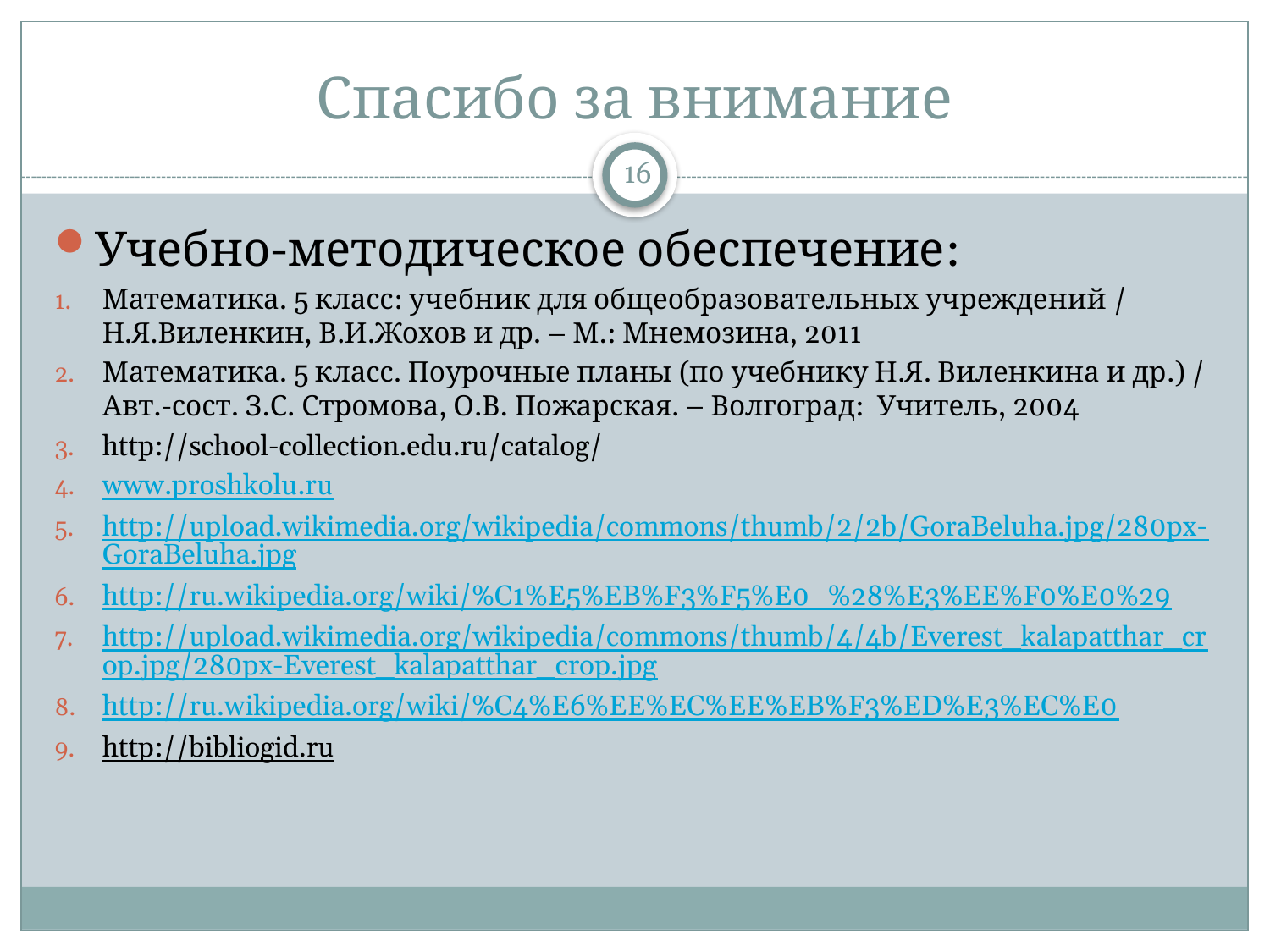

# Спасибо за внимание
16
Учебно-методическое обеспечение:
Математика. 5 класс: учебник для общеобразовательных учреждений / Н.Я.Виленкин, В.И.Жохов и др. – М.: Мнемозина, 2011
Математика. 5 класс. Поурочные планы (по учебнику Н.Я. Виленкина и др.) / Авт.-сост. З.С. Стромова, О.В. Пожарская. – Волгоград:  Учитель, 2004
http://school-collection.edu.ru/catalog/
www.proshkolu.ru
http://upload.wikimedia.org/wikipedia/commons/thumb/2/2b/GoraBeluha.jpg/280px-GoraBeluha.jpg
http://ru.wikipedia.org/wiki/%C1%E5%EB%F3%F5%E0_%28%E3%EE%F0%E0%29
http://upload.wikimedia.org/wikipedia/commons/thumb/4/4b/Everest_kalapatthar_crop.jpg/280px-Everest_kalapatthar_crop.jpg
http://ru.wikipedia.org/wiki/%C4%E6%EE%EC%EE%EB%F3%ED%E3%EC%E0
http://bibliogid.ru